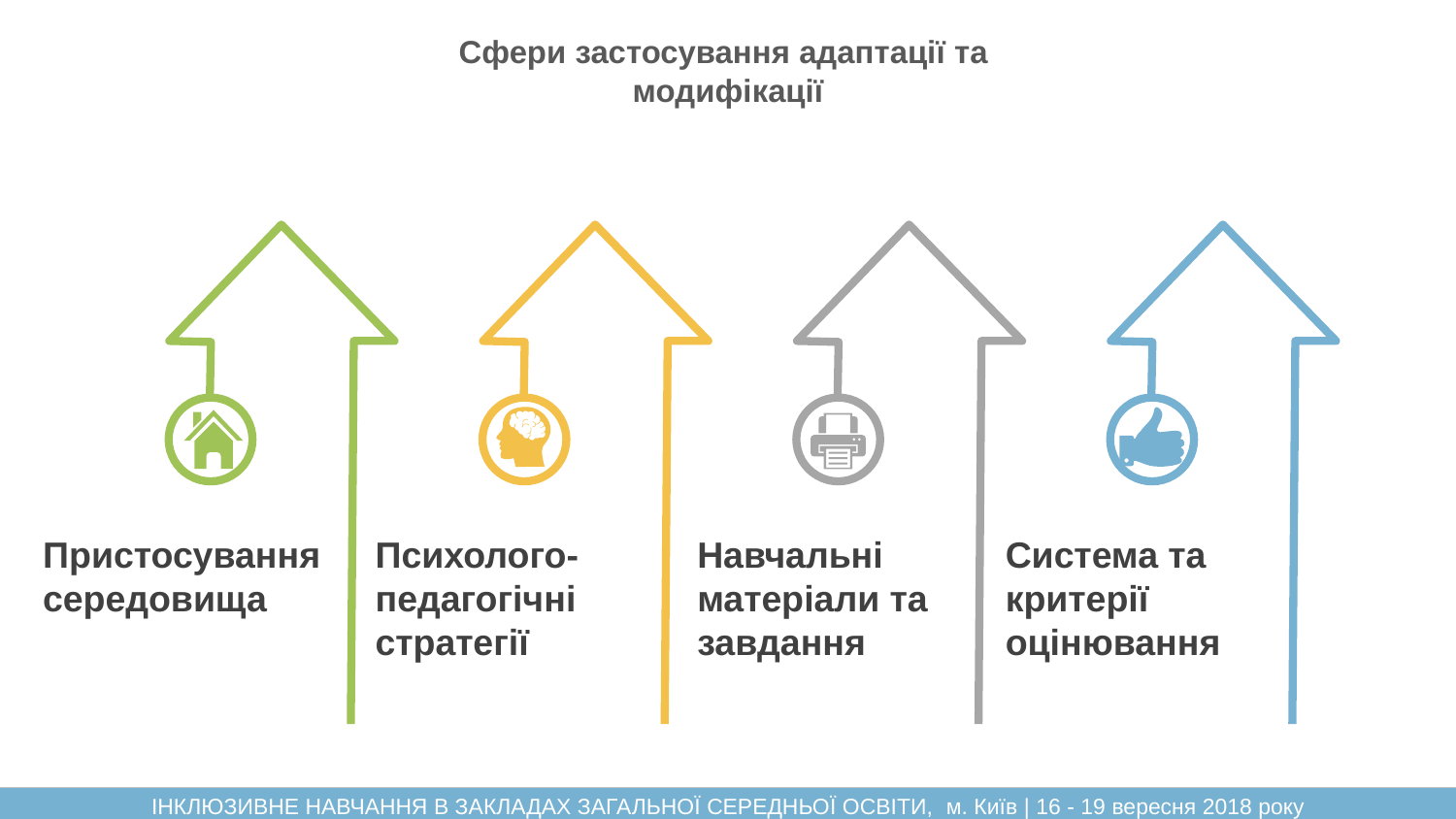

# Сфери застосування адаптації та модифікації

Пристосування середовища
Психолого-       педагогічні             стратегії
Навчальні матеріали та завдання
Система та критерії оцінювання
ІНКЛЮЗИВНЕ НАВЧАННЯ В ЗАКЛАДАХ ЗАГАЛЬНОЇ СЕРЕДНЬОЇ ОСВІТИ,  м. Київ | 16 - 19 вересня 2018 року